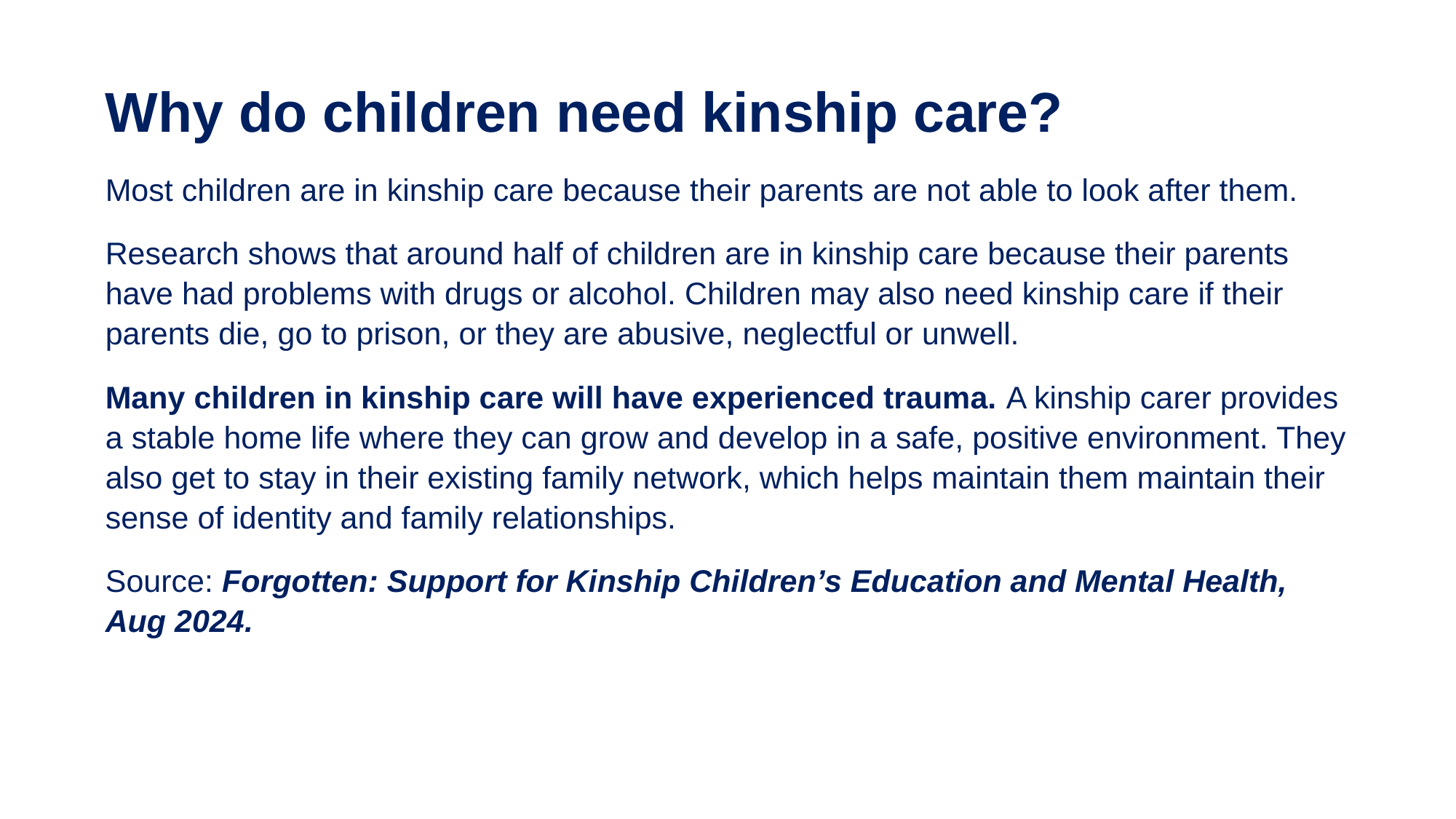

Why do children need kinship care?
Most children are in kinship care because their parents are not able to look after them.
Research shows that around half of children are in kinship care because their parents have had problems with drugs or alcohol. Children may also need kinship care if their parents die, go to prison, or they are abusive, neglectful or unwell.
Many children in kinship care will have experienced trauma. A kinship carer provides a stable home life where they can grow and develop in a safe, positive environment. They also get to stay in their existing family network, which helps maintain them maintain their sense of identity and family relationships.
Source: Forgotten: Support for Kinship Children’s Education and Mental Health, Aug 2024.